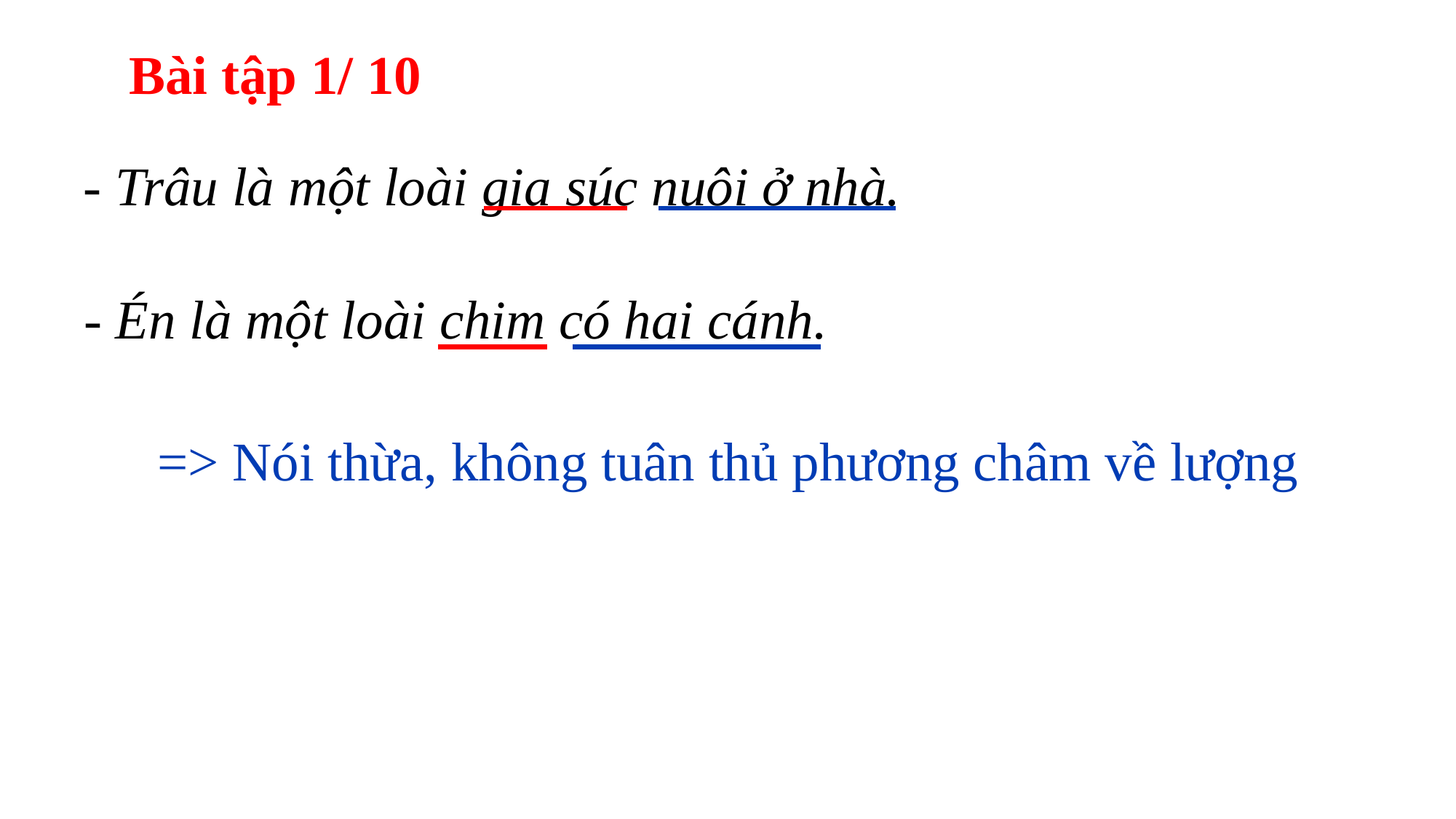

Bài tập 1/ 10
- Trâu là một loài gia súc nuôi ở nhà.
- Én là một loài chim có hai cánh.
=> Nói thừa, không tuân thủ phương châm về lượng